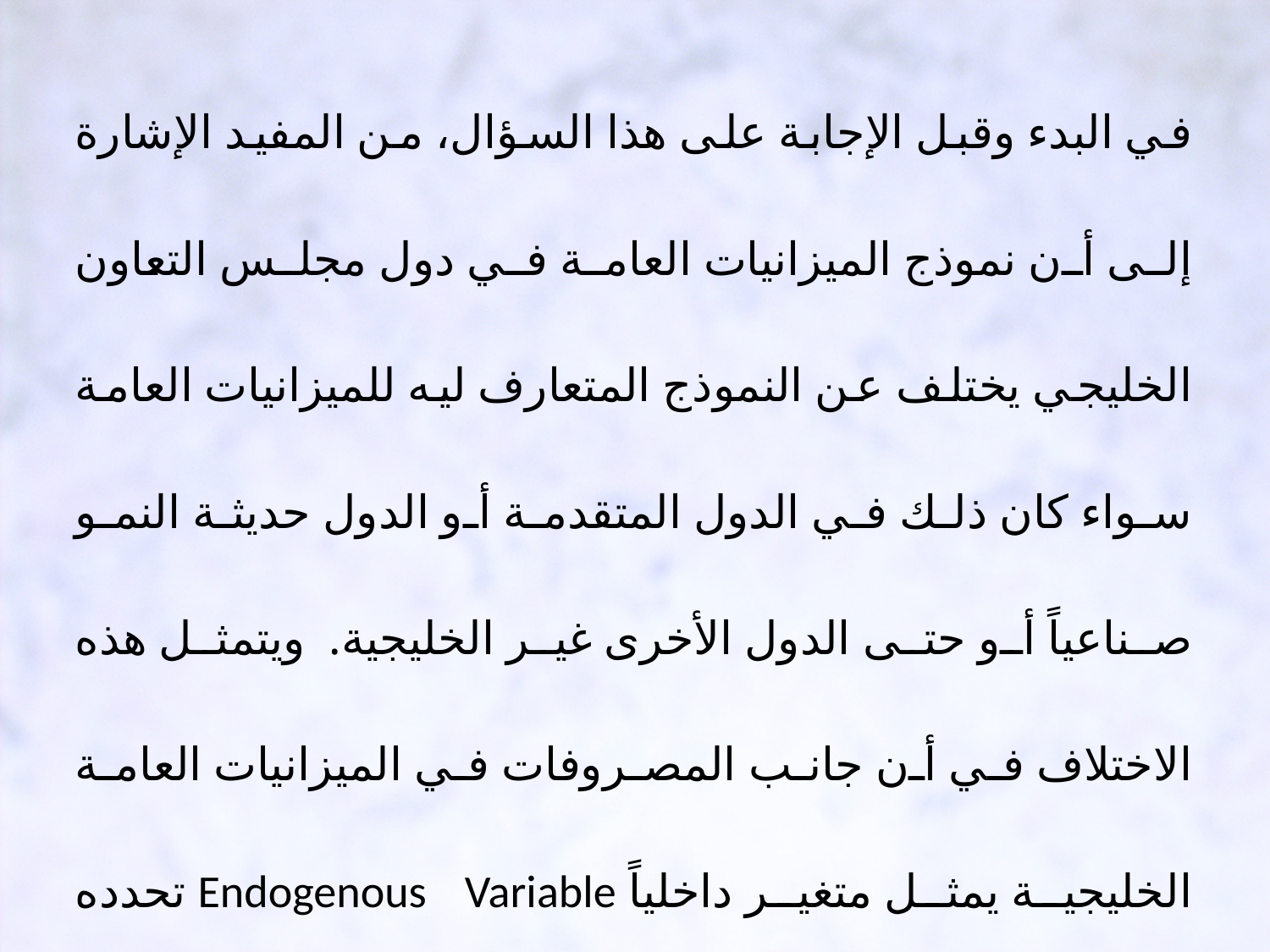

في البدء وقبل الإجابة على هذا السؤال، من المفيد الإشارة إلى أن نموذج الميزانيات العامة في دول مجلس التعاون الخليجي يختلف عن النموذج المتعارف ليه للميزانيات العامة سواء كان ذلك في الدول المتقدمة أو الدول حديثة النمو صناعياً أو حتى الدول الأخرى غير الخليجية.  ويتمثل هذه الاختلاف في أن جانب المصروفات في الميزانيات العامة الخليجية يمثل متغير داخلياً Endogenous Variable تحدده سياسة الدولة فيما يتعلق بمقداره وتوزيعاته ومعدلات نموه،